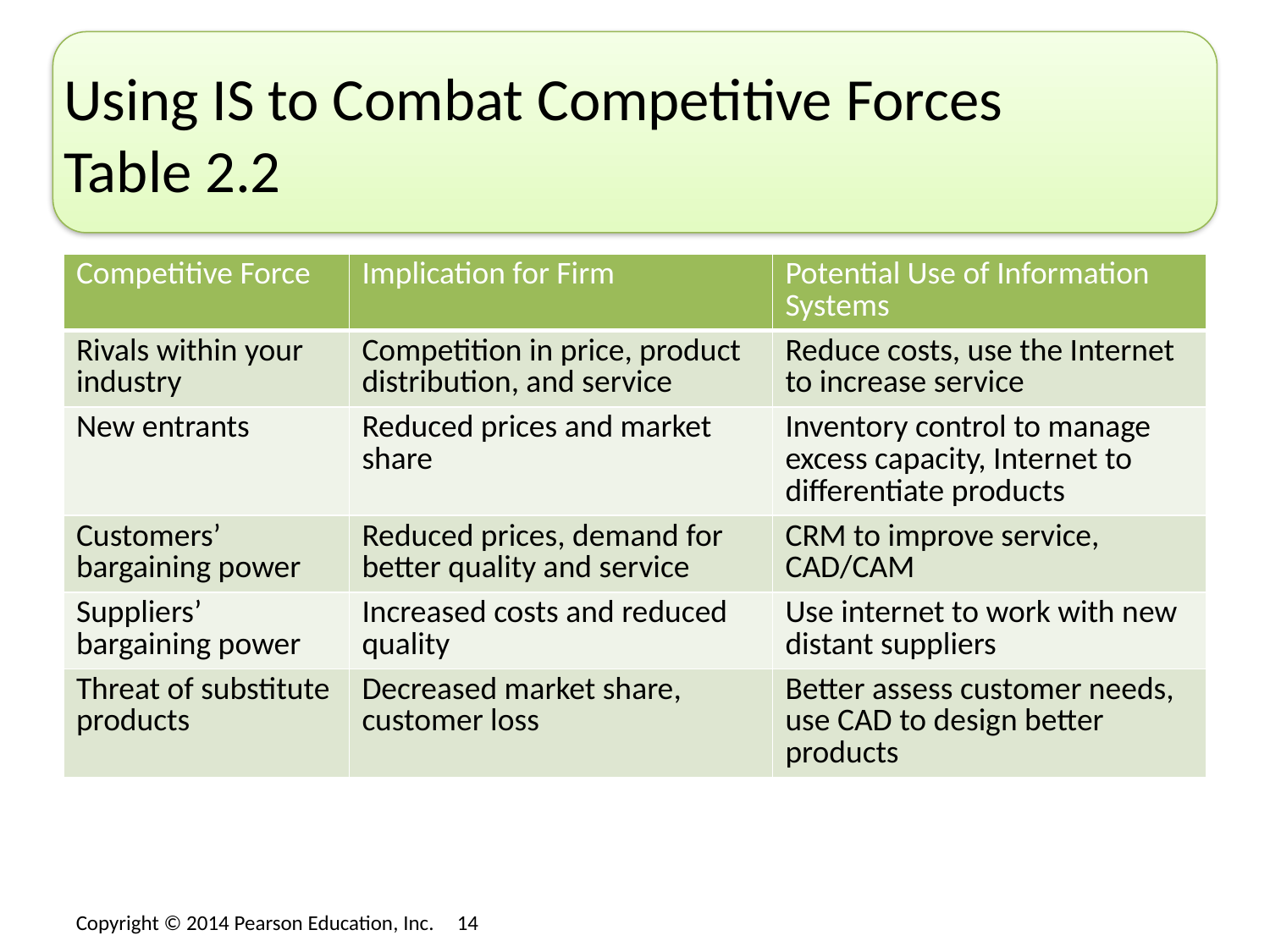

# Using IS to Combat Competitive Forces Table 2.2
| Competitive Force | Implication for Firm | Potential Use of Information Systems |
| --- | --- | --- |
| Rivals within your industry | Competition in price, product distribution, and service | Reduce costs, use the Internet to increase service |
| New entrants | Reduced prices and market share | Inventory control to manage excess capacity, Internet to differentiate products |
| Customers’ bargaining power | Reduced prices, demand for better quality and service | CRM to improve service, CAD/CAM |
| Suppliers’ bargaining power | Increased costs and reduced quality | Use internet to work with new distant suppliers |
| Threat of substitute products | Decreased market share, customer loss | Better assess customer needs, use CAD to design better products |